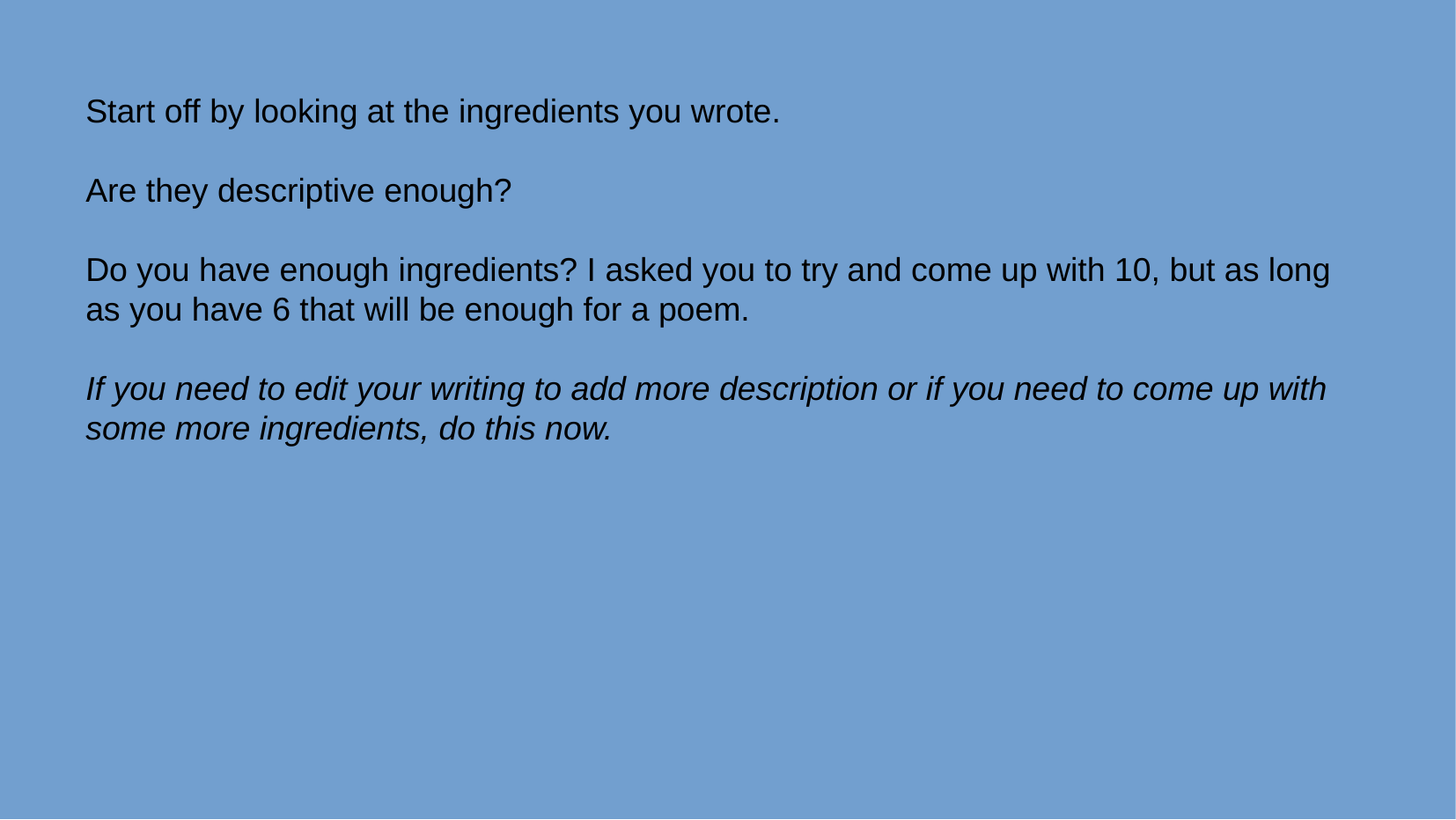

Start off by looking at the ingredients you wrote.

Are they descriptive enough?

Do you have enough ingredients? I asked you to try and come up with 10, but as long as you have 6 that will be enough for a poem.

If you need to edit your writing to add more description or if you need to come up with some more ingredients, do this now.